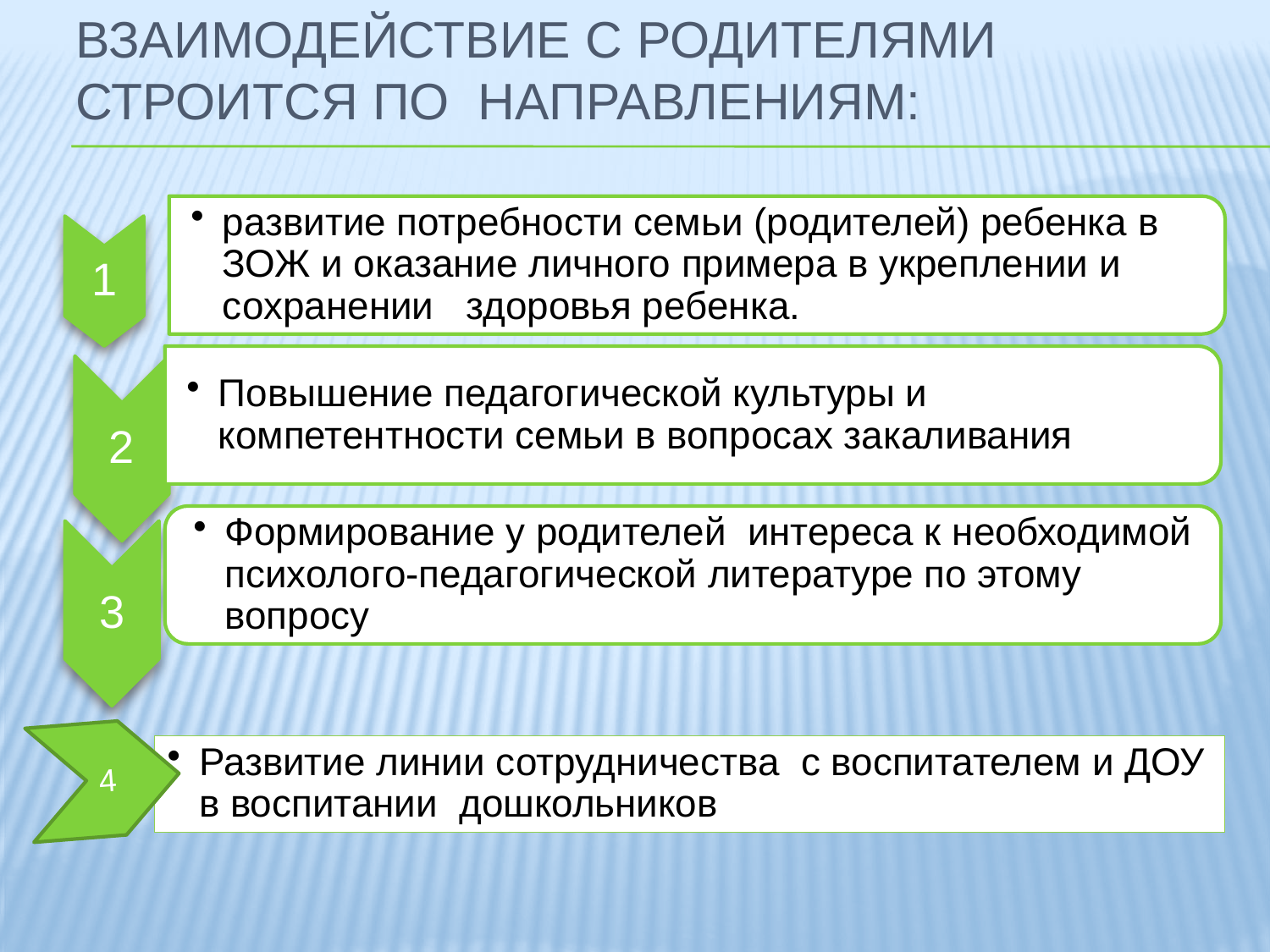

# Взаимодействие с родителями строится по  направлениям:
развитие потребности семьи (родителей) ребенка в ЗОЖ и оказание личного примера в укреплении и сохранении   здоровья ребенка.
1
Повышение педагогической культуры и компетентности семьи в вопросах закаливания
2
Формирование у родителей  интереса к необходимой психолого-педагогической литературе по этому вопросу
3
4
Развитие линии сотрудничества  с воспитателем и ДОУ в воспитании  дошкольников